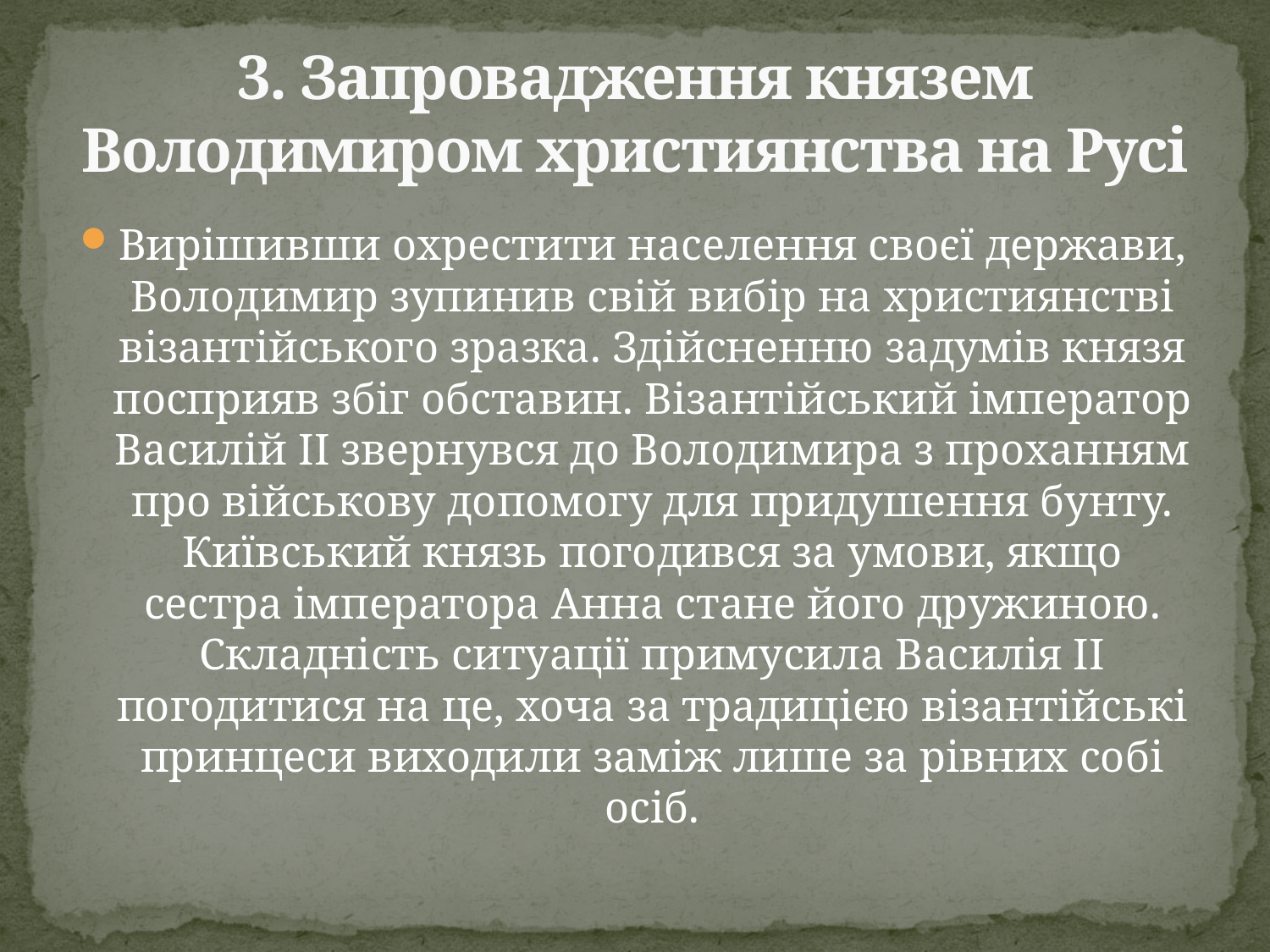

# 3. Запровадження князем Володимиром християнства на Русі
Вирішивши охрестити населення своєї держави, Володимир зупинив свій вибір на християнстві візантійського зразка. Здійсненню задумів князя посприяв збіг обставин. Візантійський імператор Василій ІІ звернувся до Володимира з проханням про військову допомогу для придушення бунту. Київський князь погодився за умови, якщо сестра імператора Анна стане його дружиною. Складність ситуації примусила Василія ІІ погодитися на це, хоча за традицією візантійські принцеси виходили заміж лише за рівних собі осіб.